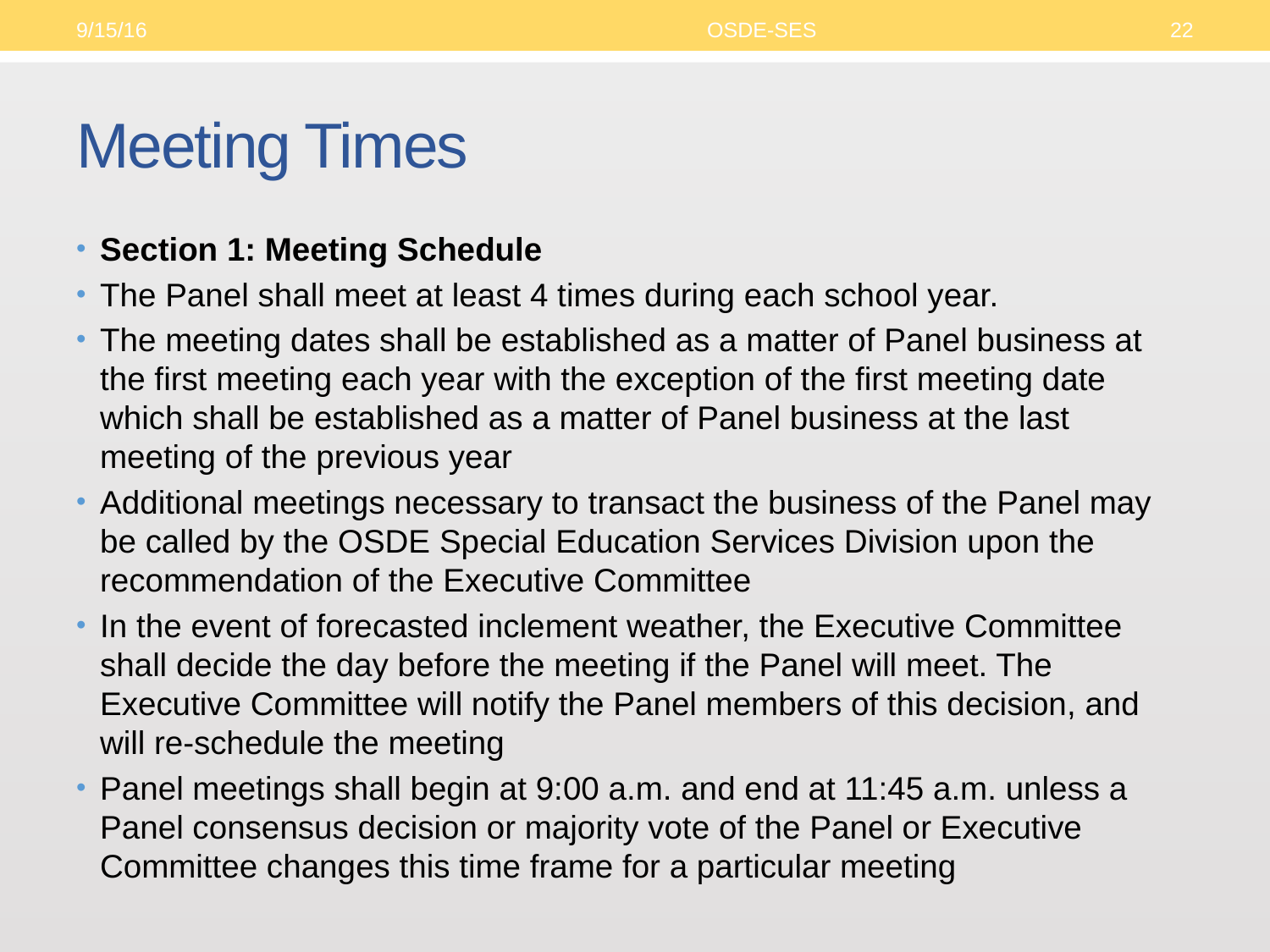

9/15/16
OSDE-SES
22
# Meeting Times
Section 1: Meeting Schedule
The Panel shall meet at least 4 times during each school year.
The meeting dates shall be established as a matter of Panel business at the first meeting each year with the exception of the first meeting date which shall be established as a matter of Panel business at the last meeting of the previous year
Additional meetings necessary to transact the business of the Panel may be called by the OSDE Special Education Services Division upon the recommendation of the Executive Committee
In the event of forecasted inclement weather, the Executive Committee shall decide the day before the meeting if the Panel will meet. The Executive Committee will notify the Panel members of this decision, and will re-schedule the meeting
Panel meetings shall begin at 9:00 a.m. and end at 11:45 a.m. unless a Panel consensus decision or majority vote of the Panel or Executive Committee changes this time frame for a particular meeting